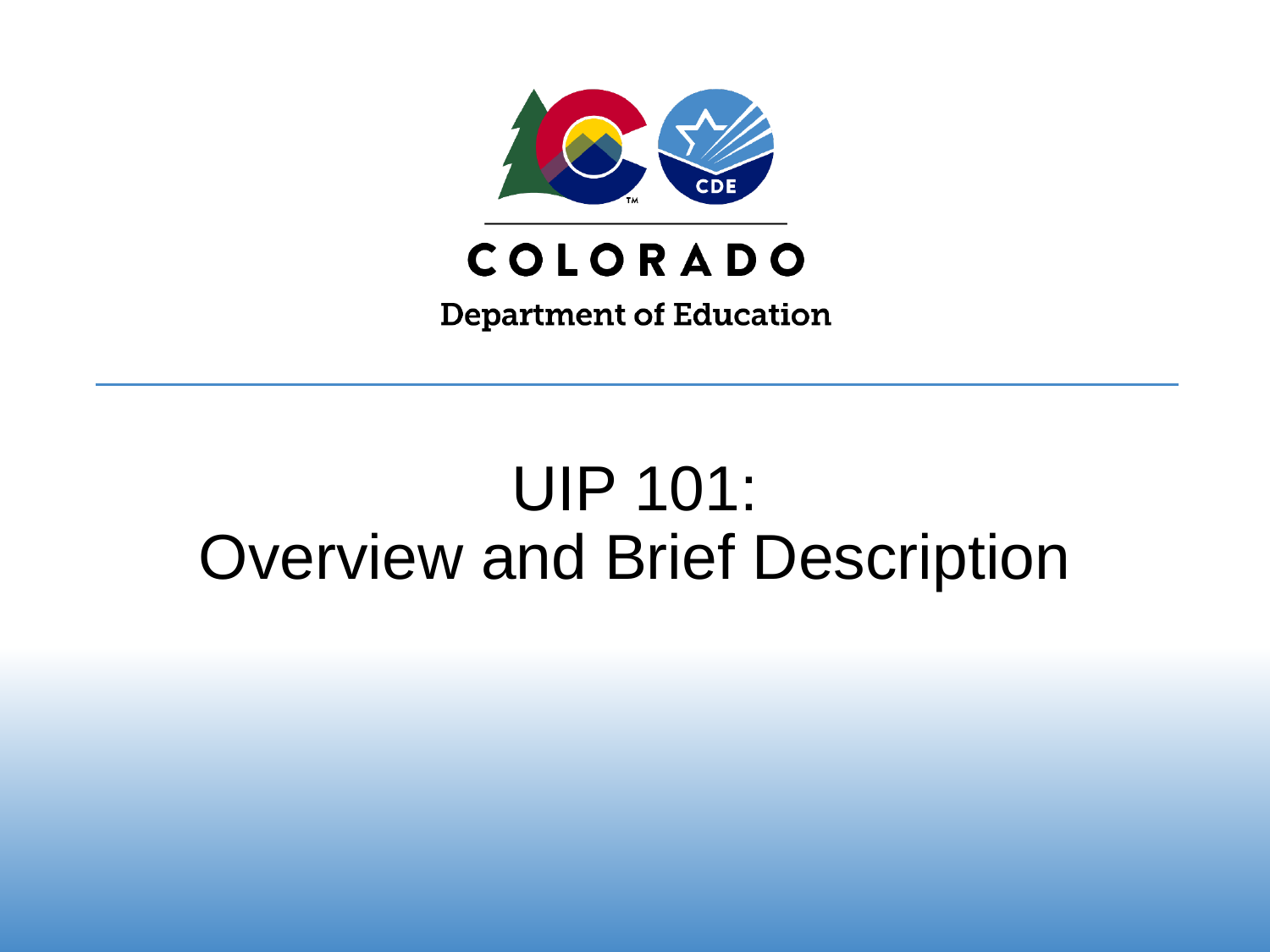

# UIP 101:
Overview and Brief Description